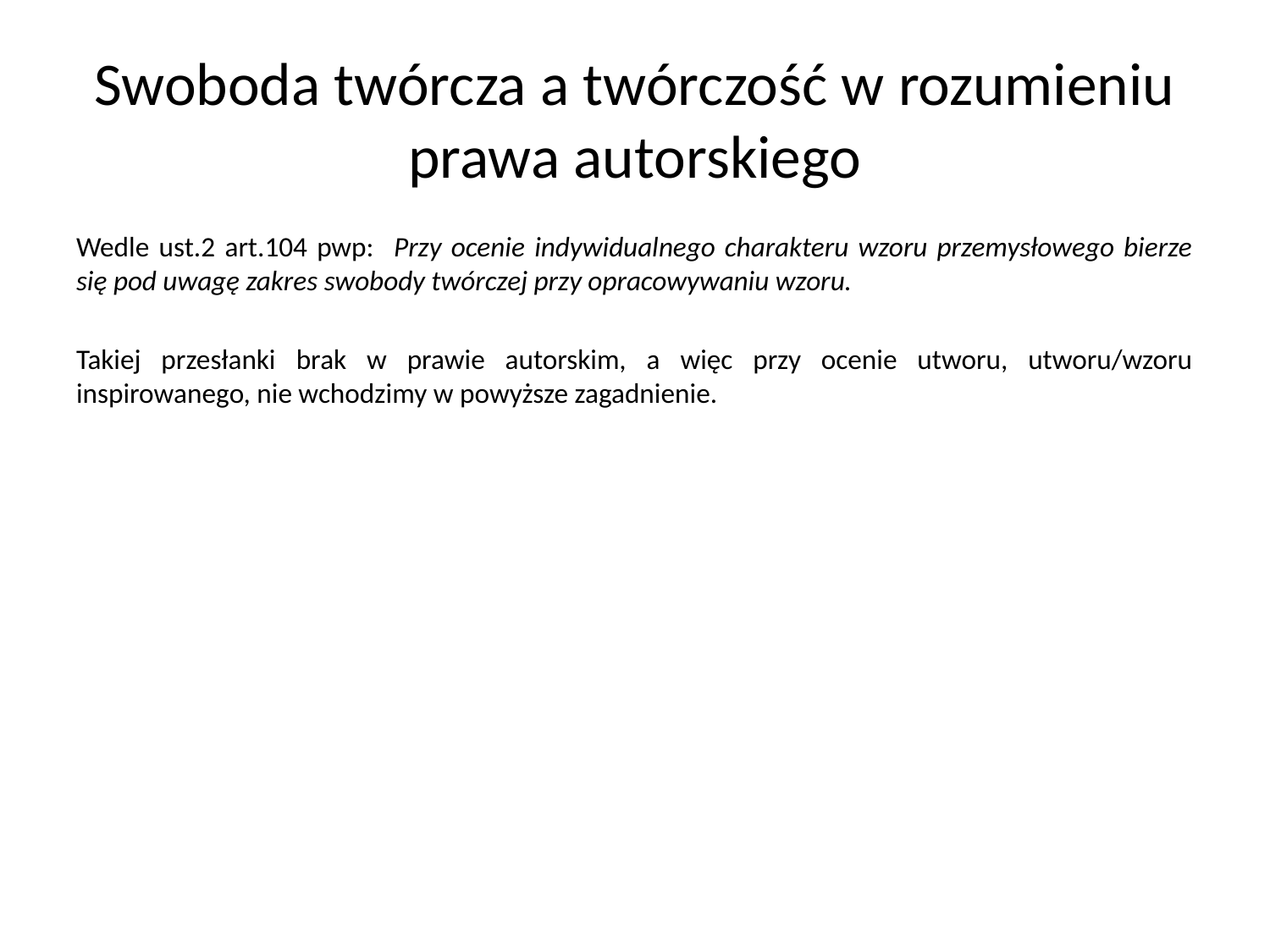

# Swoboda twórcza a twórczość w rozumieniu prawa autorskiego
Wedle ust.2 art.104 pwp:  Przy ocenie indywidualnego charakteru wzoru przemysłowego bierze się pod uwagę zakres swobody twórczej przy opracowywaniu wzoru.

Takiej przesłanki brak w prawie autorskim, a więc przy ocenie utworu, utworu/wzoru inspirowanego, nie wchodzimy w powyższe zagadnienie.